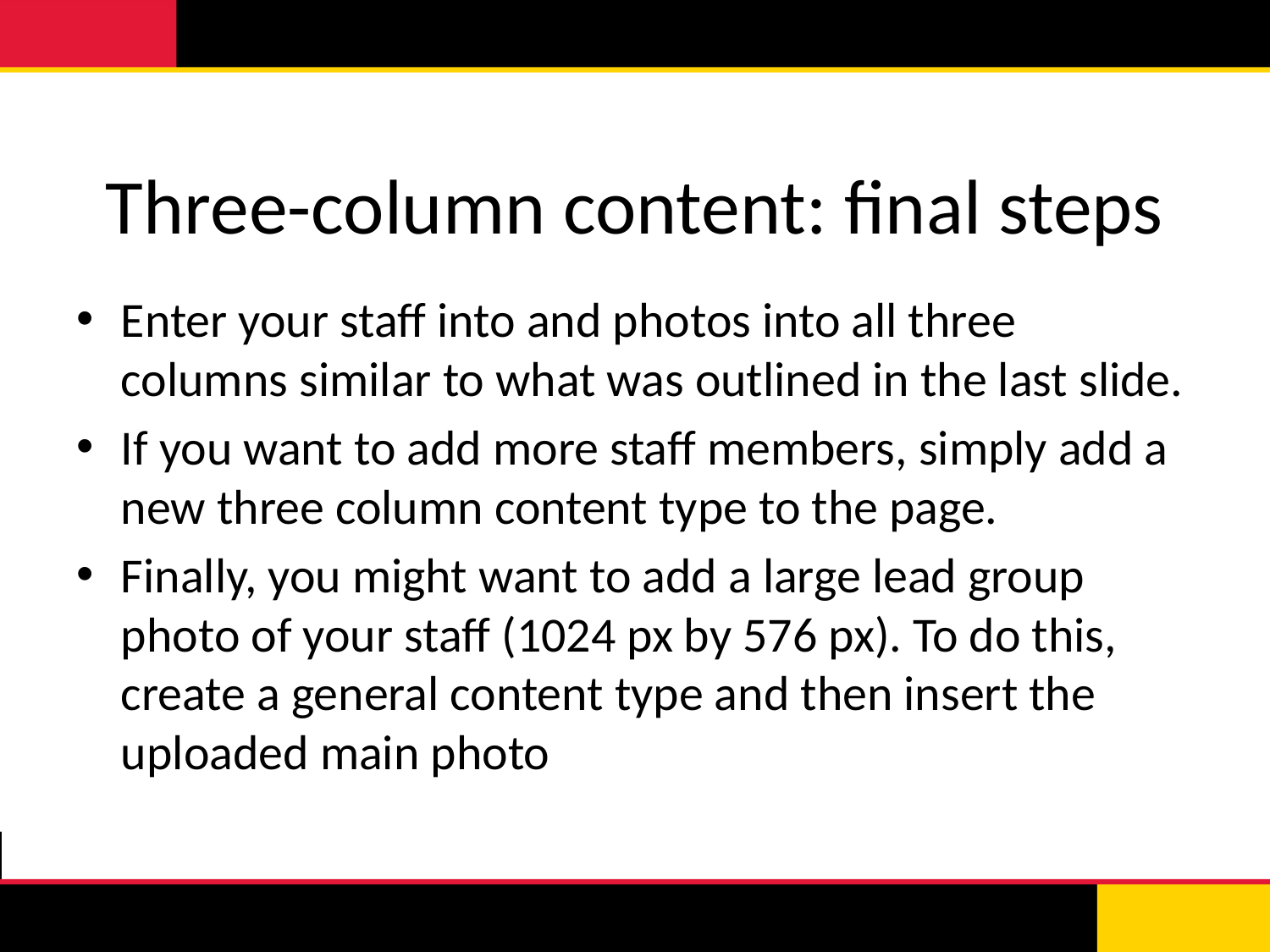

# Three-column content: final steps
Enter your staff into and photos into all three columns similar to what was outlined in the last slide.
If you want to add more staff members, simply add a new three column content type to the page.
Finally, you might want to add a large lead group photo of your staff (1024 px by 576 px). To do this, create a general content type and then insert the uploaded main photo